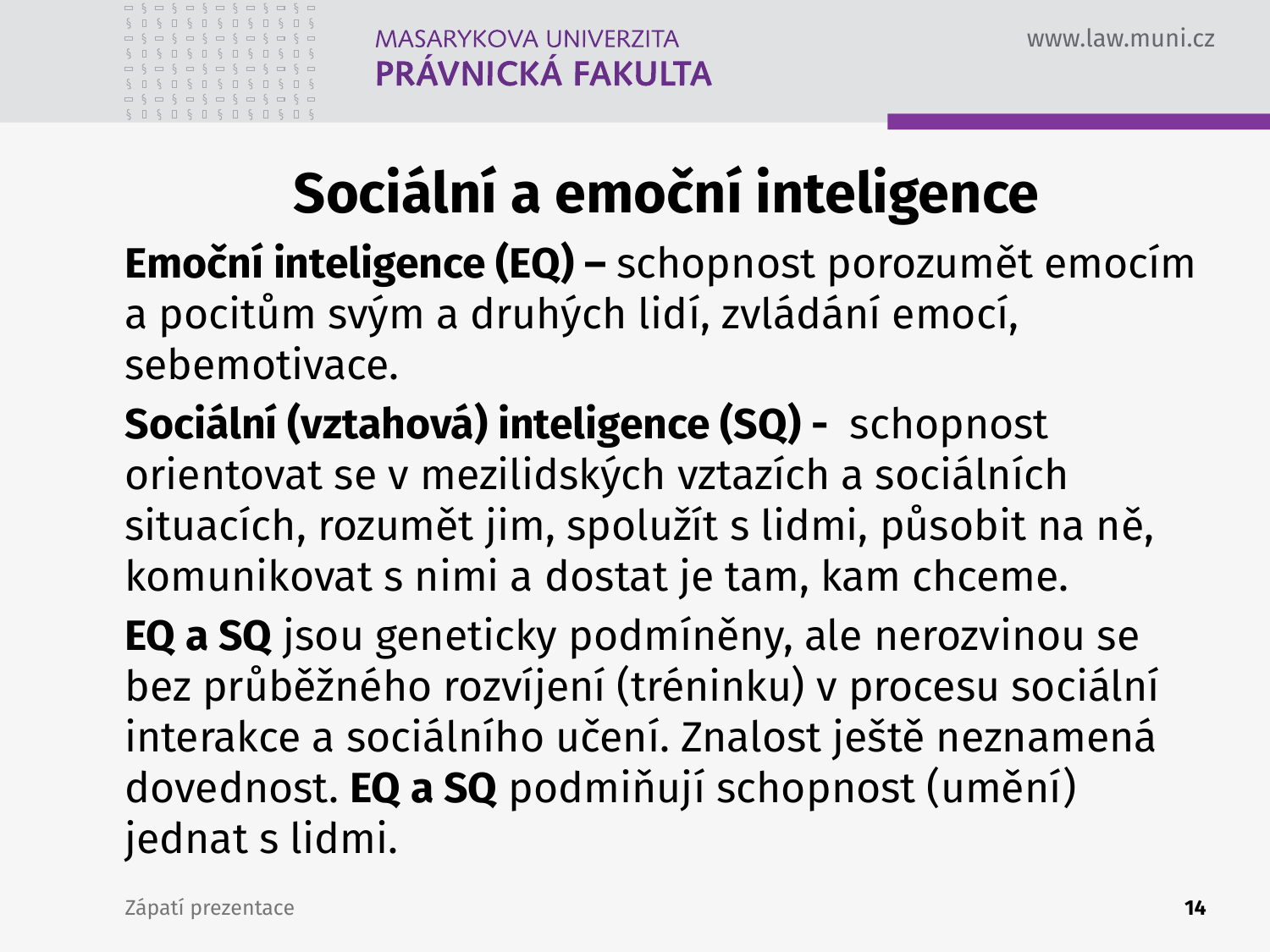

# Sociální a emoční inteligence
Emoční inteligence (EQ) – schopnost porozumět emocím a pocitům svým a druhých lidí, zvládání emocí, sebemotivace.
Sociální (vztahová) inteligence (SQ) -  schopnost orientovat se v mezilidských vztazích a sociálních situacích, rozumět jim, spolužít s lidmi, působit na ně, komunikovat s nimi a dostat je tam, kam chceme.
EQ a SQ jsou geneticky podmíněny, ale nerozvinou se bez průběžného rozvíjení (tréninku) v procesu sociální interakce a sociálního učení. Znalost ještě neznamená dovednost. EQ a SQ podmiňují schopnost (umění) jednat s lidmi.
Zápatí prezentace
14